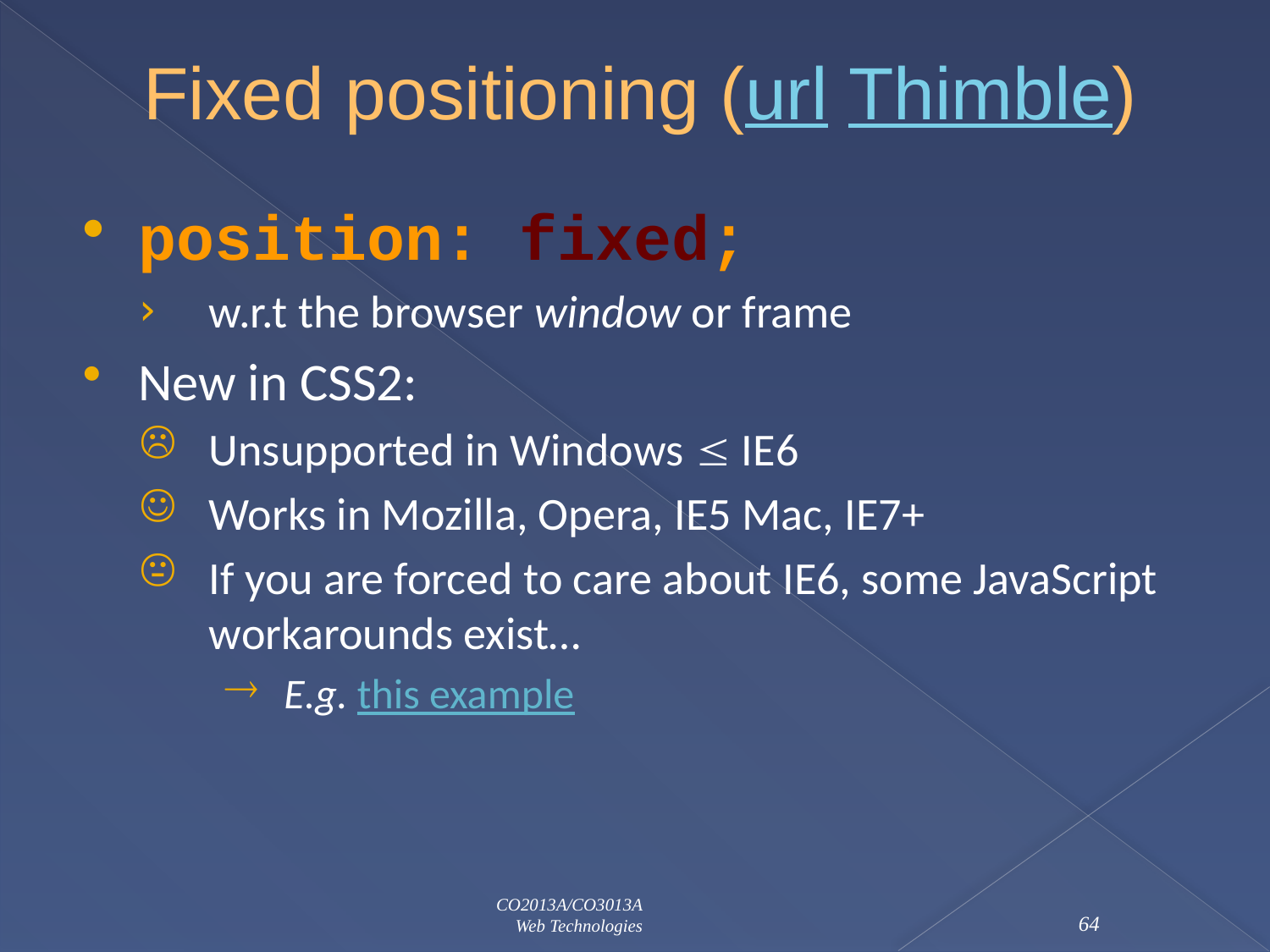

# Fixed positioning (url Thimble)
position: fixed;
w.r.t the browser window or frame
New in CSS2:
Unsupported in Windows ≤ IE6
Works in Mozilla, Opera, IE5 Mac, IE7+
If you are forced to care about IE6, some JavaScript workarounds exist…
E.g. this example
CO2013A/CO3013A
Web Technologies
64